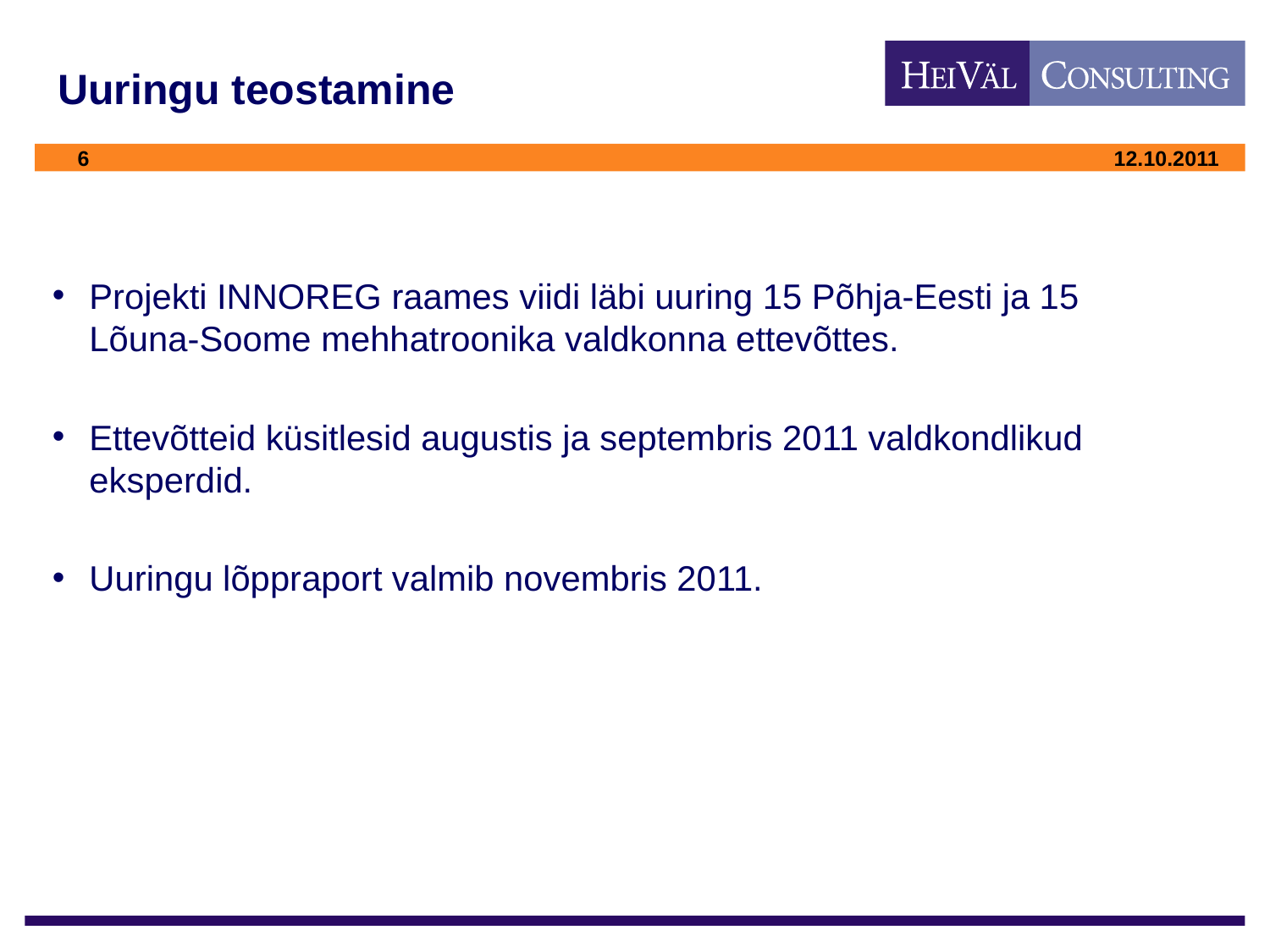

# Uuringu teostamine

Projekti INNOREG raames viidi läbi uuring 15 Põhja-Eesti ja 15 Lõuna-Soome mehhatroonika valdkonna ettevõttes.

Ettevõtteid küsitlesid augustis ja septembris 2011 valdkondlikud eksperdid.

Uuringu lõppraport valmib novembris 2011.